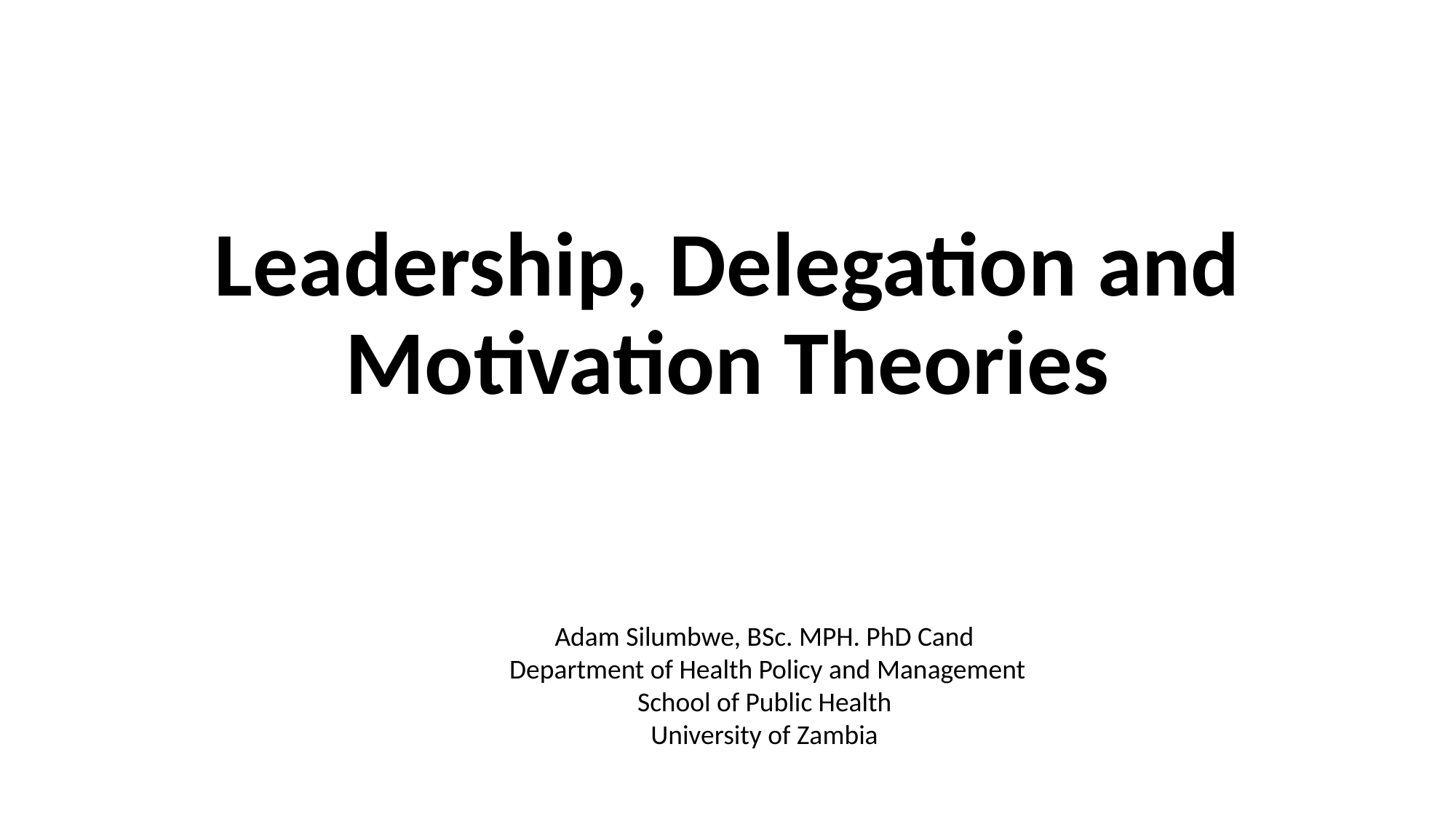

# Leadership, Delegation and Motivation Theories
Adam Silumbwe, BSc. MPH. PhD Cand
Department of Health Policy and Management
School of Public Health
University of Zambia